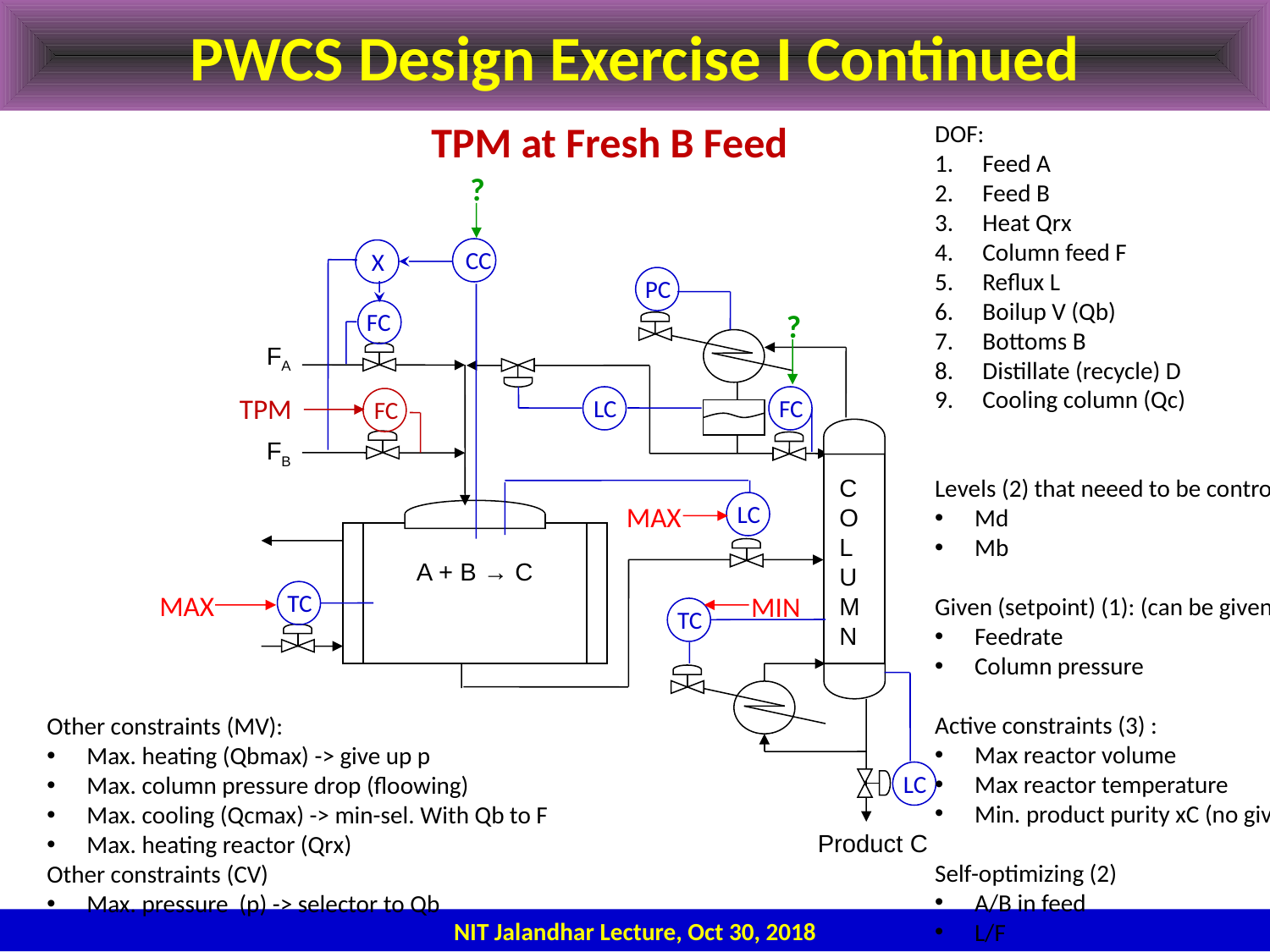

# PWCS Design Exercise I Continued
TPM at Fresh B Feed
DOF:
Feed A
Feed B
Heat Qrx
Column feed F
Reflux L
Boilup V (Qb)
Bottoms B
Distillate (recycle) D
Cooling column (Qc)

Levels (2) that neeed to be controlled with no steady-stafe effect:
Md
Mb

Given (setpoint) (1): (can be given up)
Feedrate
Column pressure

Active constraints (3) :
Max reactor volume
Max reactor temperature
Min. product purity xC (no giveway)

Self-optimizing (2)
A/B in feed
L/F

?

CC

X

FC

PC

?

FA

TPM
FC

LC

FC

C
O
L
U
M
N

FB

LC

MAX

A + B → C

TC

MAX

MIN

TC

LC

Other constraints (MV):
Max. heating (Qbmax) -> give up p
Max. column pressure drop (floowing)
Max. cooling (Qcmax) -> min-sel. With Qb to F
Max. heating reactor (Qrx)
Other constraints (CV)
Max. pressure  (p) -> selector to Qb

Product C